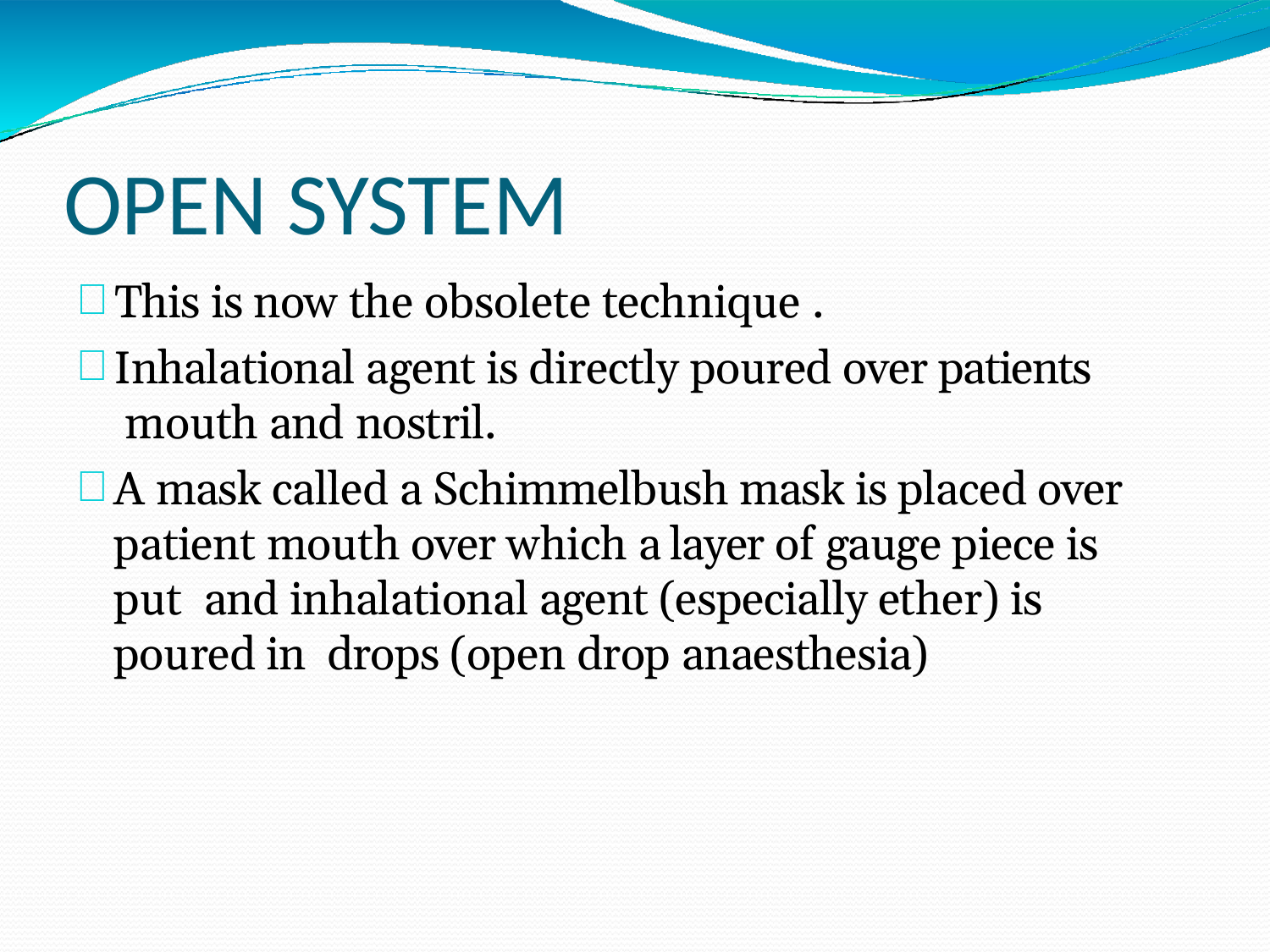

# OPEN SYSTEM
This is now the obsolete technique .
Inhalational agent is directly poured over patients  mouth and nostril.
A mask called a Schimmelbush mask is placed over  patient mouth over which a layer of gauge piece is put  and inhalational agent (especially ether) is poured in  drops (open drop anaesthesia)